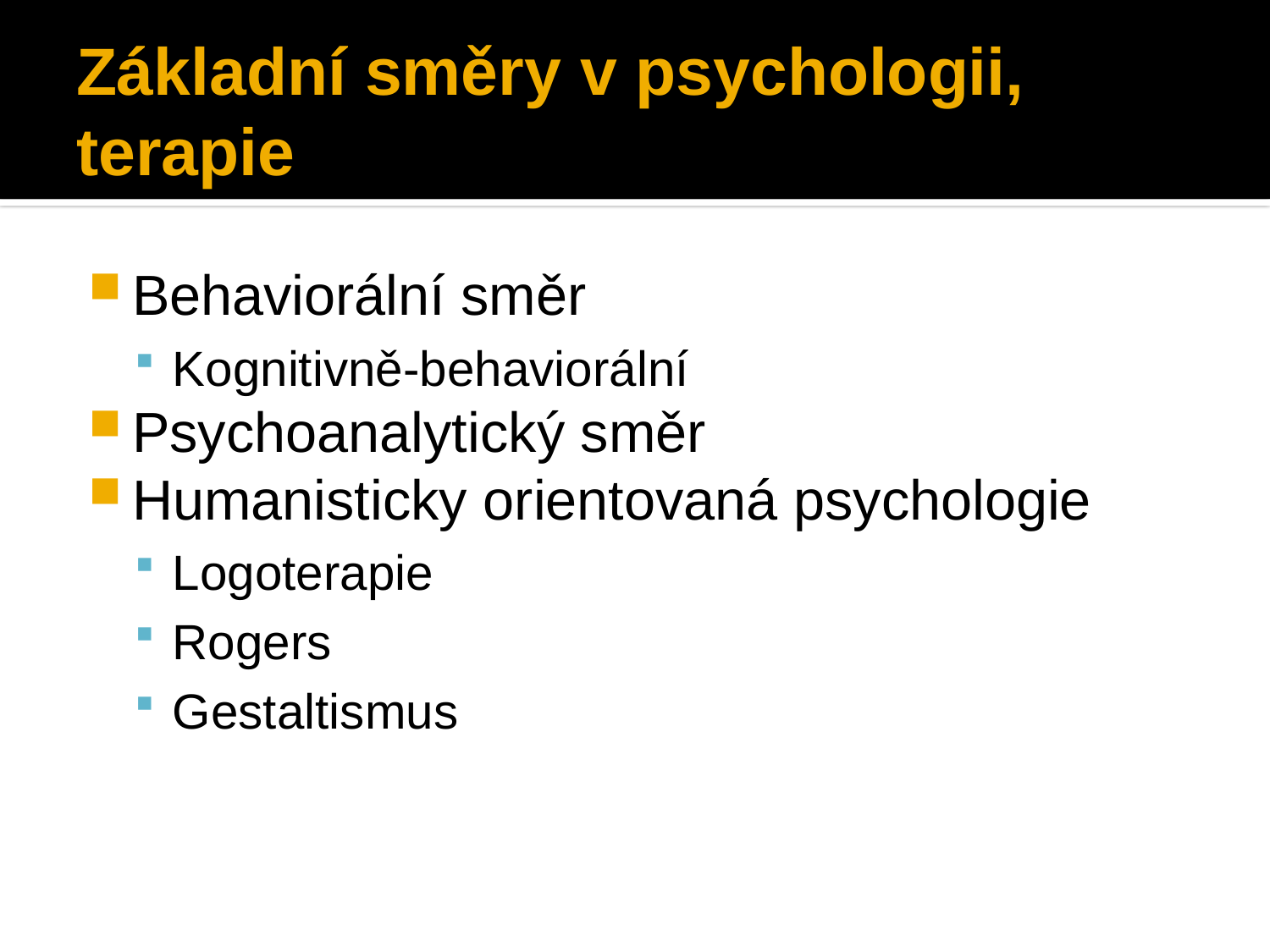

# Základní směry v psychologii, terapie
Behaviorální směr
Kognitivně-behaviorální
Psychoanalytický směr
Humanisticky orientovaná psychologie
Logoterapie
Rogers
Gestaltismus